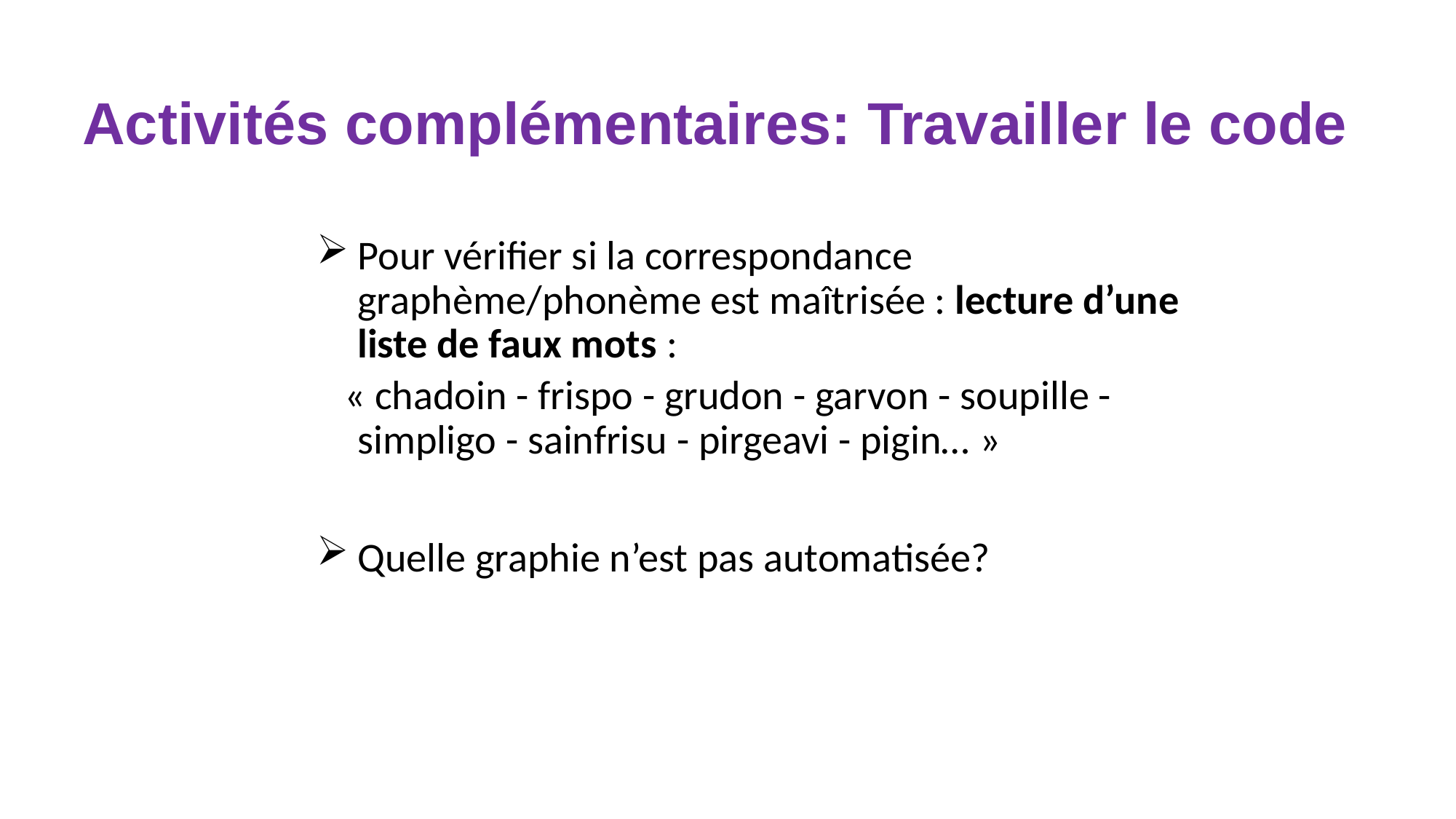

Activités complémentaires: Travailler le code
Pour vérifier si la correspondance graphème/phonème est maîtrisée : lecture d’une liste de faux mots :
   « chadoin - frispo - grudon - garvon - soupille - simpligo - sainfrisu - pirgeavi - pigin… »

Quelle graphie n’est pas automatisée?